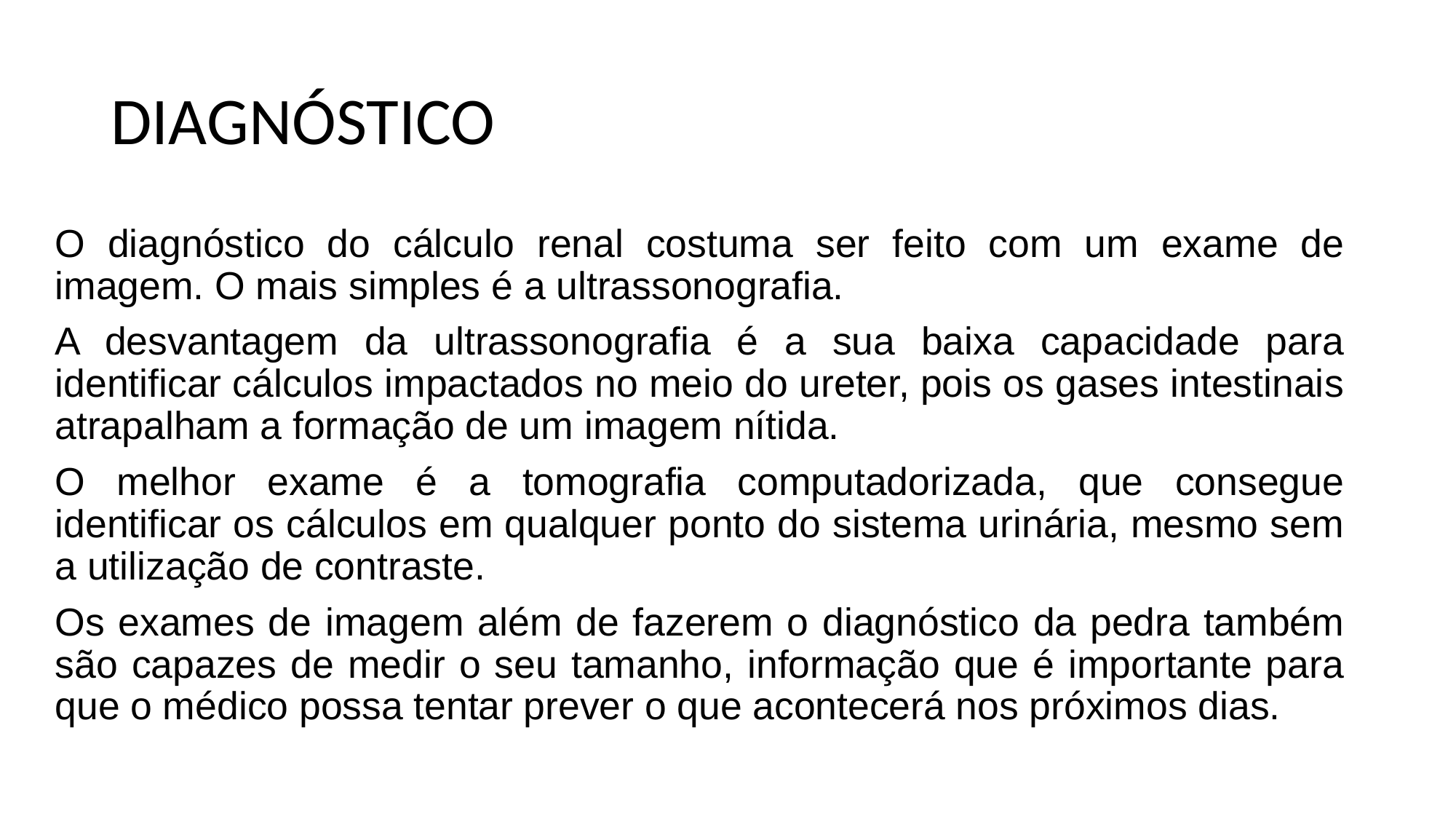

# DIAGNÓSTICO
O diagnóstico do cálculo renal costuma ser feito com um exame de imagem. O mais simples é a ultrassonografia.
A desvantagem da ultrassonografia é a sua baixa capacidade para identificar cálculos impactados no meio do ureter, pois os gases intestinais atrapalham a formação de um imagem nítida.
O melhor exame é a tomografia computadorizada, que consegue identificar os cálculos em qualquer ponto do sistema urinária, mesmo sem a utilização de contraste.
Os exames de imagem além de fazerem o diagnóstico da pedra também são capazes de medir o seu tamanho, informação que é importante para que o médico possa tentar prever o que acontecerá nos próximos dias.